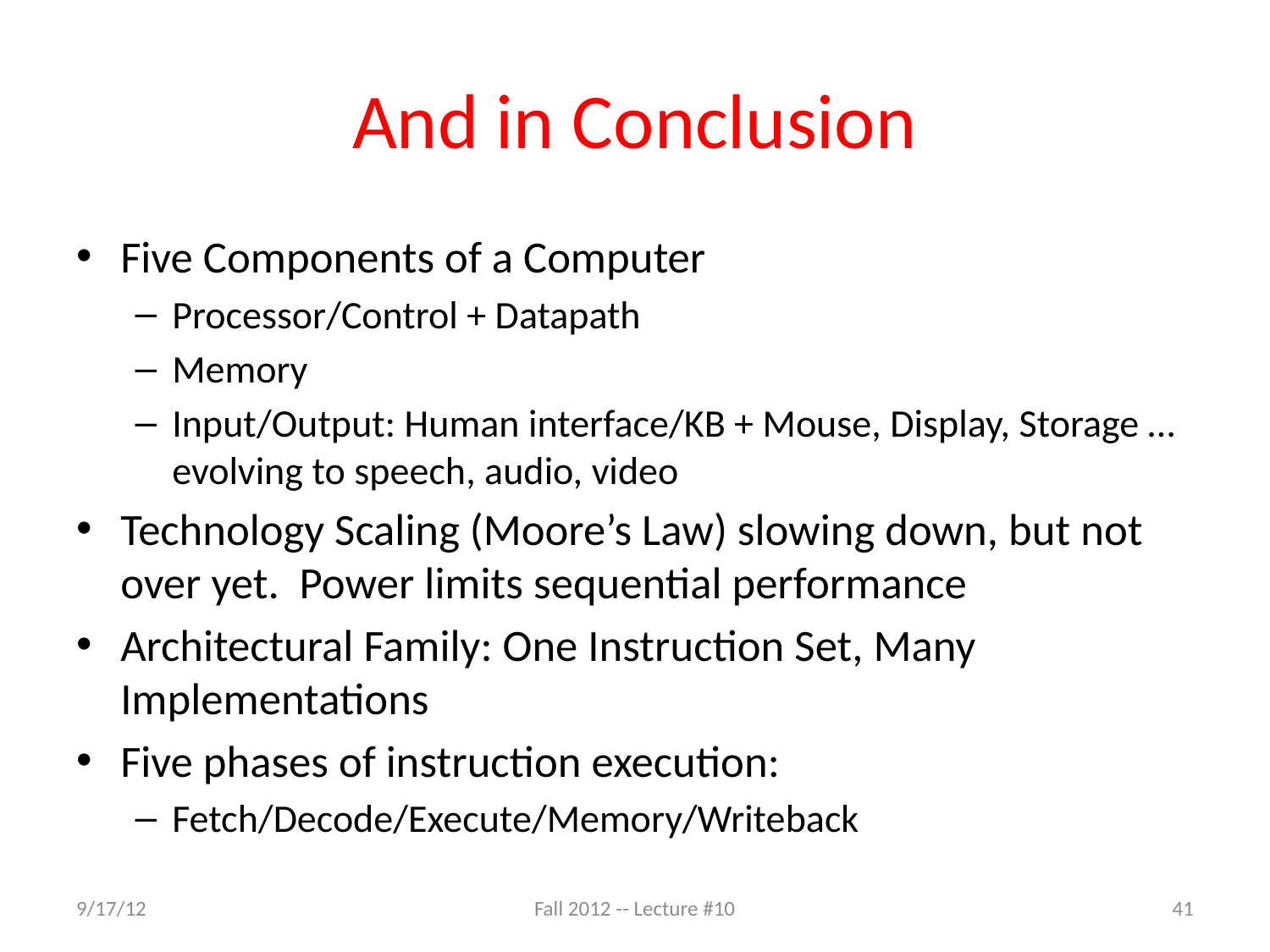

# And in Conclusion
Five Components of a Computer
Processor/Control + Datapath
Memory
Input/Output: Human interface/KB + Mouse, Display, Storage … evolving to speech, audio, video
Technology Scaling (Moore’s Law) slowing down, but not over yet.  Power limits sequential performance
Architectural Family: One Instruction Set, Many Implementations
Five phases of instruction execution:
Fetch/Decode/Execute/Memory/Writeback

9/17/12
Fall 2012 -- Lecture #10
41